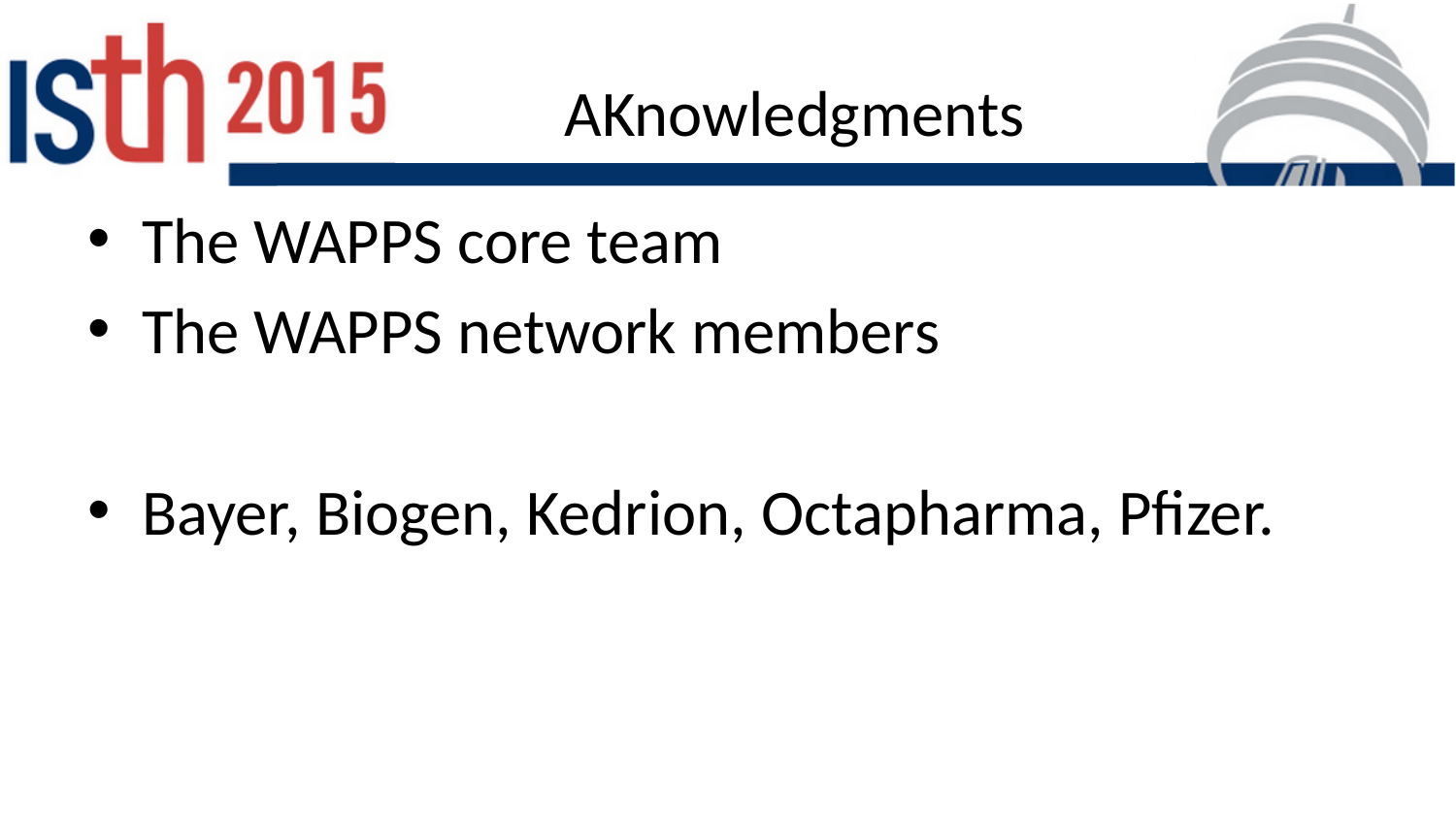

# AKnowledgments
The WAPPS core team
The WAPPS network members

Bayer, Biogen, Kedrion, Octapharma, Pfizer.